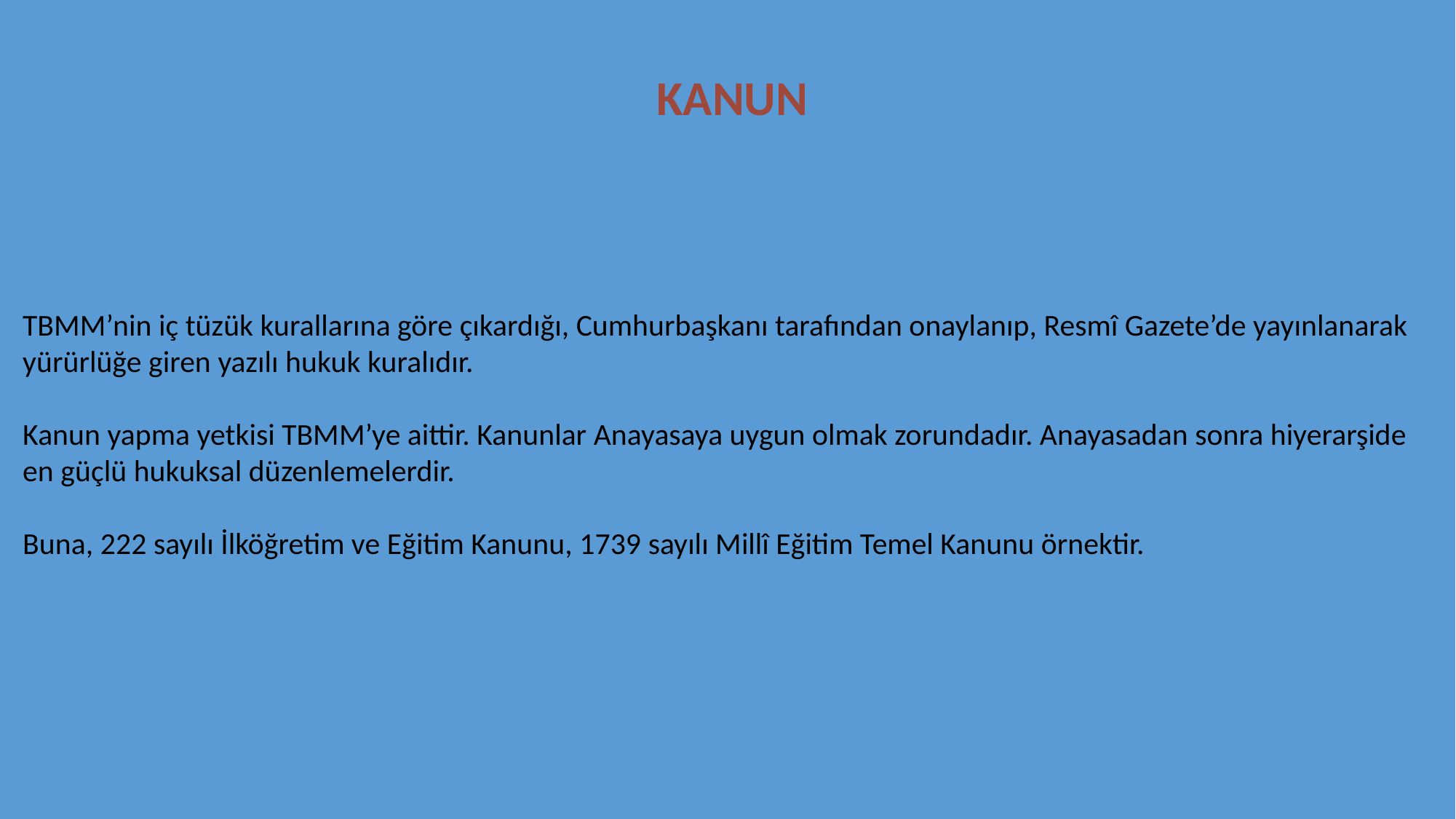

KANUN
TBMM’nin iç tüzük kurallarına göre çıkardığı, Cumhurbaşkanı tarafından onaylanıp, Resmî Gazete’de yayınlanarak yürürlüğe giren yazılı hukuk kuralıdır.

Kanun yapma yetkisi TBMM’ye aittir. Kanunlar Anayasaya uygun olmak zorundadır. Anayasadan sonra hiyerarşide en güçlü hukuksal düzenlemelerdir.

Buna, 222 sayılı İlköğretim ve Eğitim Kanunu, 1739 sayılı Millî Eğitim Temel Kanunu örnektir.